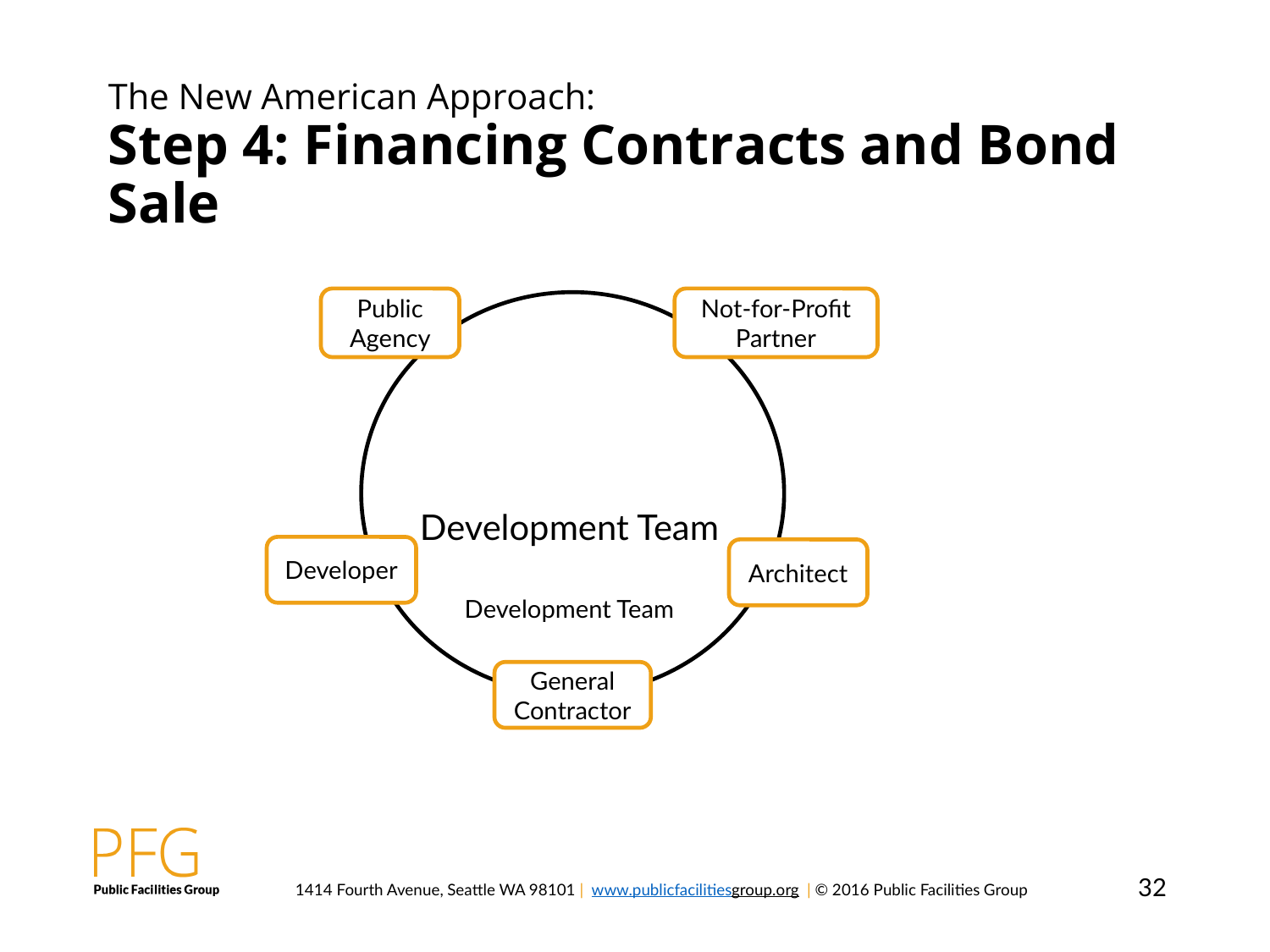

# The New American Approach: Step 4: Financing Contracts and Bond Sale
Public Agency
Not-for-Profit Partner

Development Team
Developer
Architect
Development Team
General Contractor